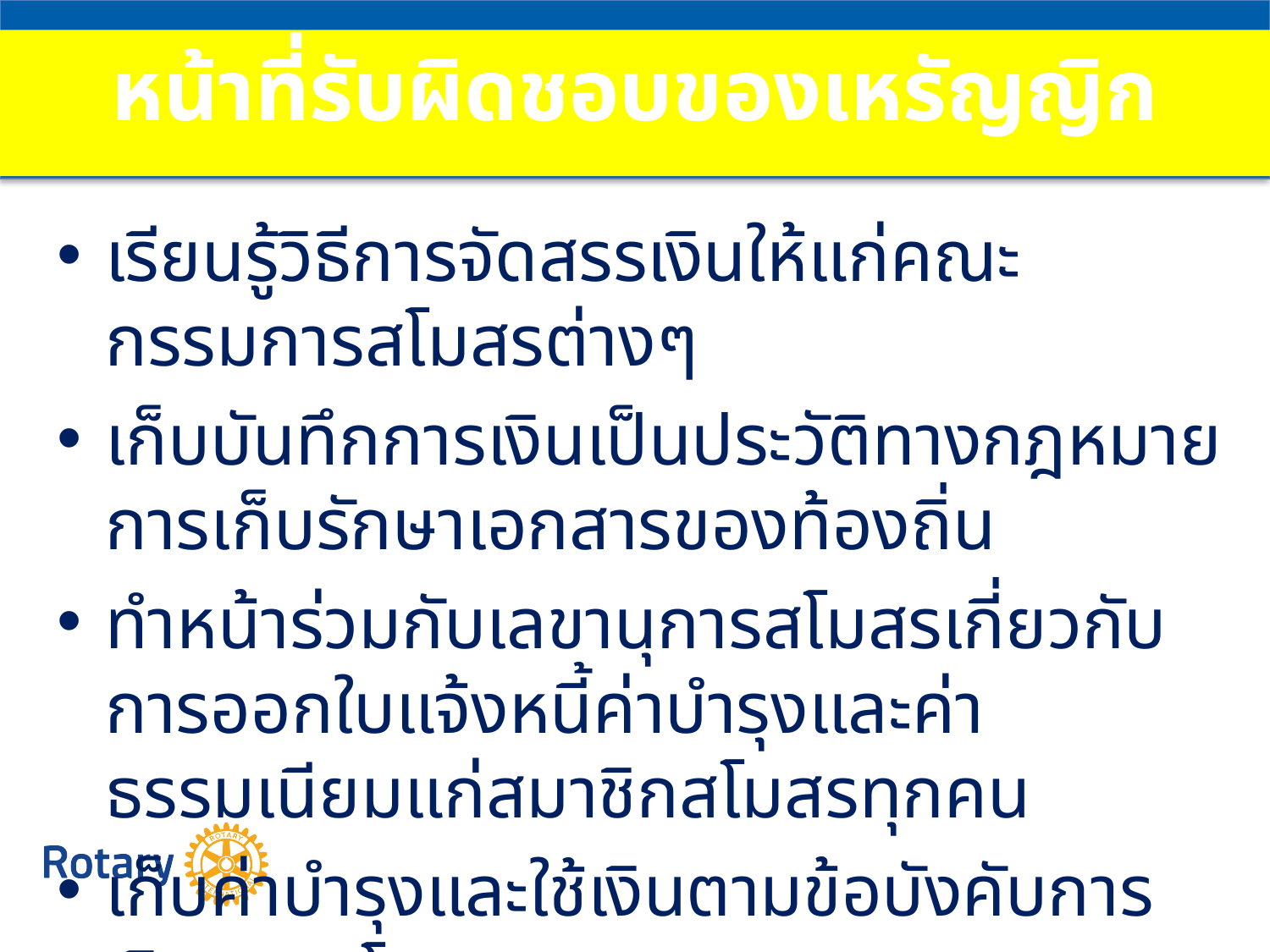

# หน้าที่รับผิดชอบของเหรัญญิก
เรียนรู้วิธีการจัดสรรเงินให้แก่คณะกรรมการสโมสรต่างๆ
เก็บบันทึกการเงินเป็นประวัติทางกฎหมายการเก็บรักษาเอกสารของท้องถิ่น
ทำหน้าร่วมกับเลขานุการสโมสรเกี่ยวกับการออกใบแจ้งหนี้ค่าบำรุงและค่าธรรมเนียมแก่สมาชิกสโมสรทุกคน
เก็บค่าบำรุงและใช้เงินตามข้อบังคับการเงินของสโมสร